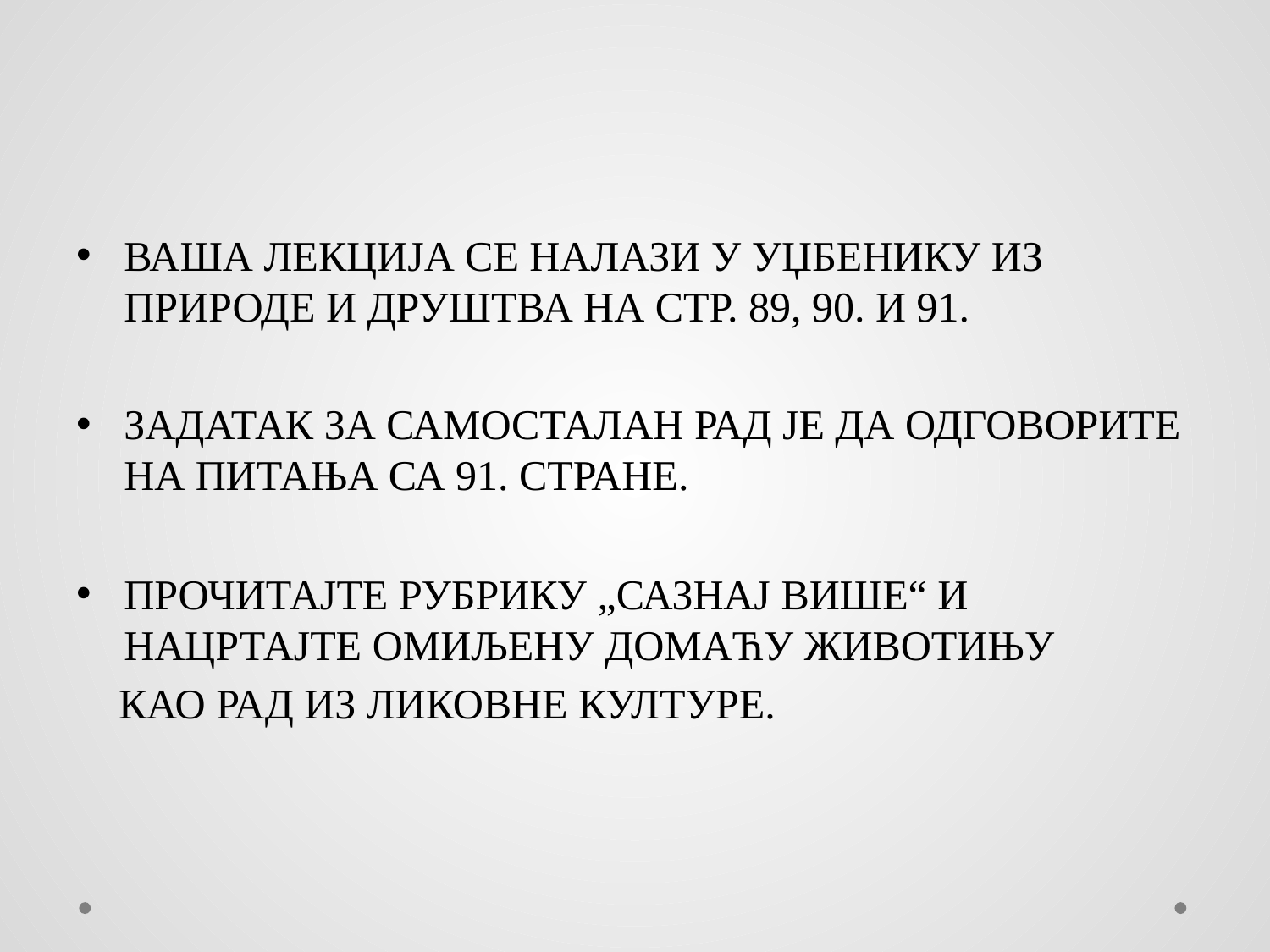

ВАША ЛЕКЦИЈА СЕ НАЛАЗИ У УЏБЕНИКУ ИЗ ПРИРОДЕ И ДРУШТВА НА СТР. 89, 90. И 91.

ЗАДАТАК ЗА САМОСТАЛАН РАД ЈЕ ДА ОДГОВОРИТЕ НА ПИТАЊА СА 91. СТРАНЕ.

ПРОЧИТАЈТЕ РУБРИКУ „САЗНАЈ ВИШЕ“ И НАЦРТАЈТЕ ОМИЉЕНУ ДОМАЋУ ЖИВОТИЊУ
    КАО РАД ИЗ ЛИКОВНЕ КУЛТУРЕ.